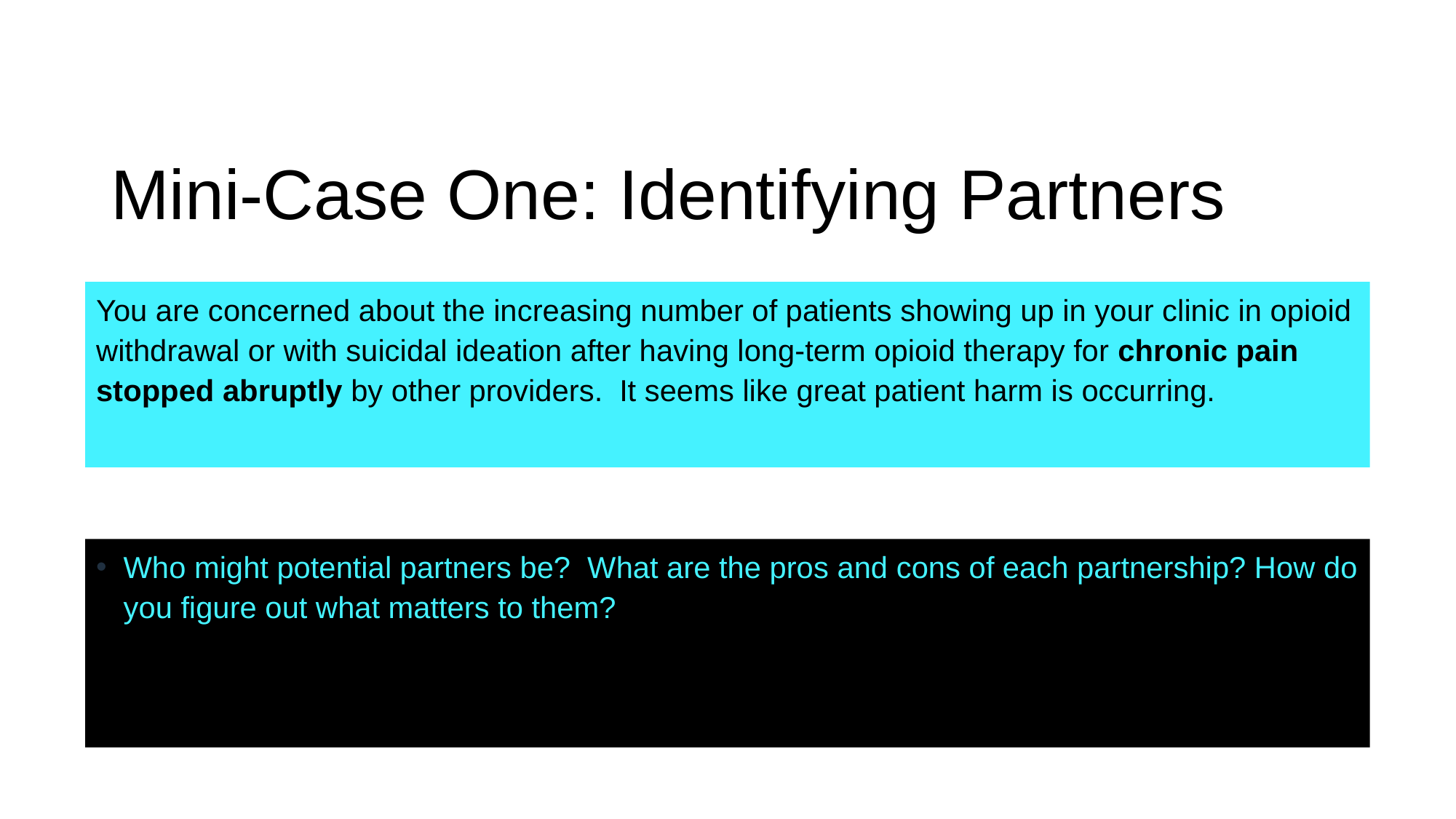

# Mini-Case One: Identifying Partners
You are concerned about the increasing number of patients showing up in your clinic in opioid withdrawal or with suicidal ideation after having long-term opioid therapy for chronic pain stopped abruptly by other providers.  It seems like great patient harm is occurring.
Who might potential partners be?  What are the pros and cons of each partnership? How do you figure out what matters to them?